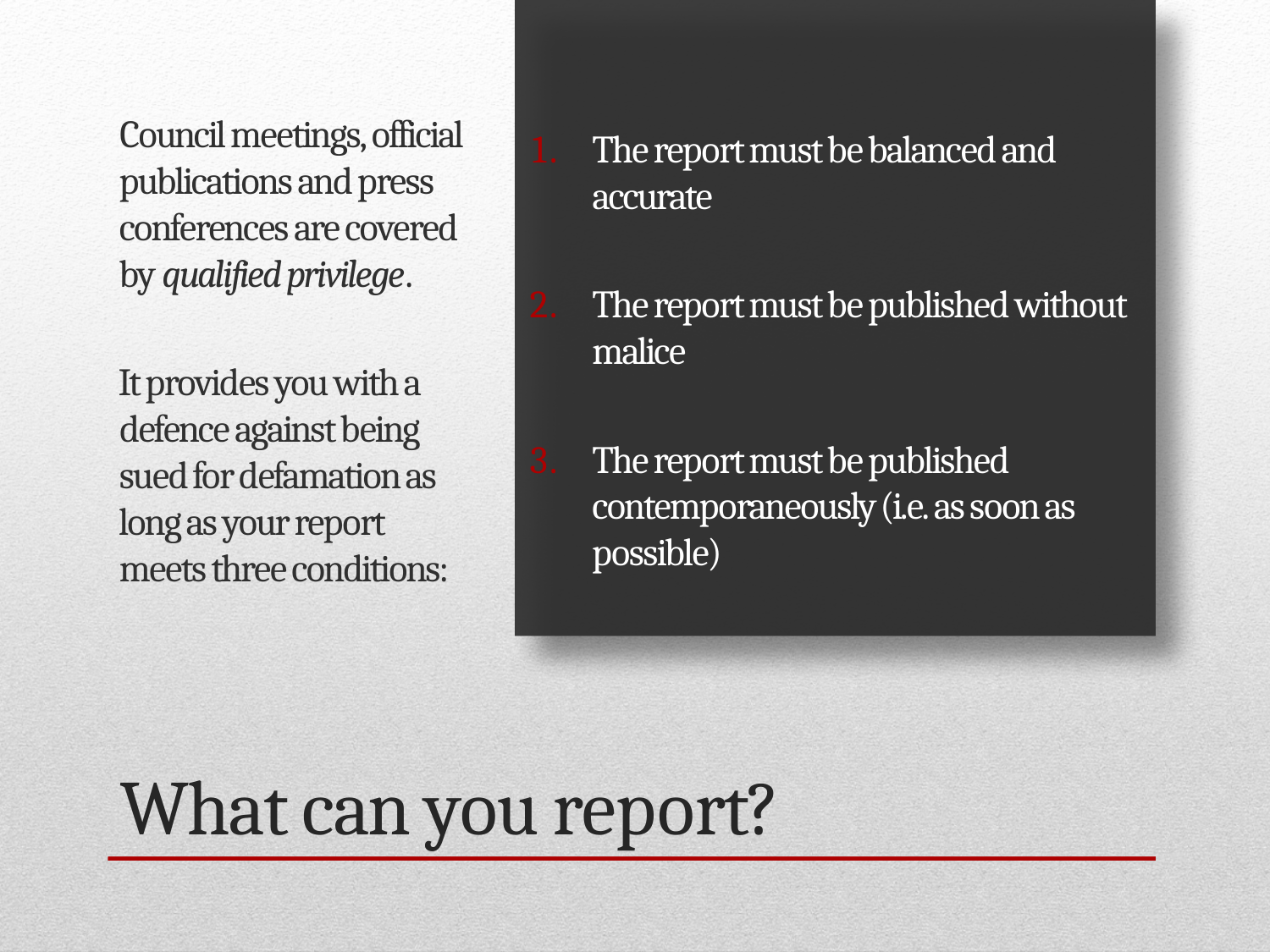

Council meetings, official publications and press conferences are covered by qualified privilege.

It provides you with a defence against being sued for defamation as long as your report meets three conditions:
The report must be balanced and accurate

The report must be published without malice

The report must be published contemporaneously (i.e. as soon as possible)
# What can you report?